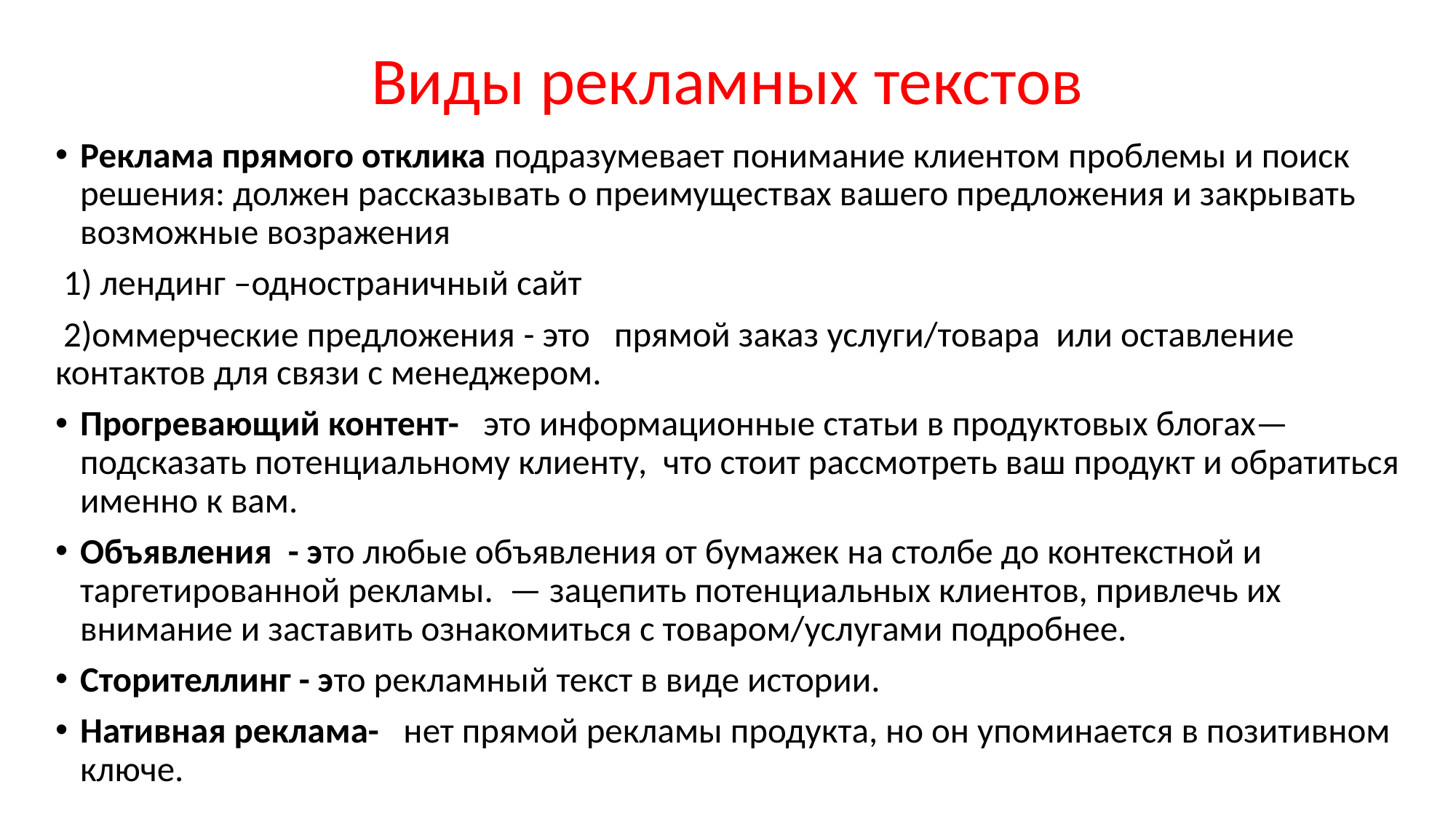

# Виды рекламных текстов
Реклама прямого отклика подразумевает понимание клиентом проблемы и поиск решения: должен рассказывать о преимуществах вашего предложения и закрывать возможные возражения
 1) лендинг –одностраничный сайт
 2)оммерческие предложения - это   прямой заказ услуги/товара  или оставление контактов для связи с менеджером.
Прогревающий контент-   это информационные статьи в продуктовых блогах— подсказать потенциальному клиенту,  что стоит рассмотреть ваш продукт и обратиться именно к вам.
Объявления  - это любые объявления от бумажек на столбе до контекстной и таргетированной рекламы.  — зацепить потенциальных клиентов, привлечь их внимание и заставить ознакомиться с товаром/услугами подробнее.
Сторителлинг - это рекламный текст в виде истории.
Нативная реклама-   нет прямой рекламы продукта, но он упоминается в позитивном ключе.